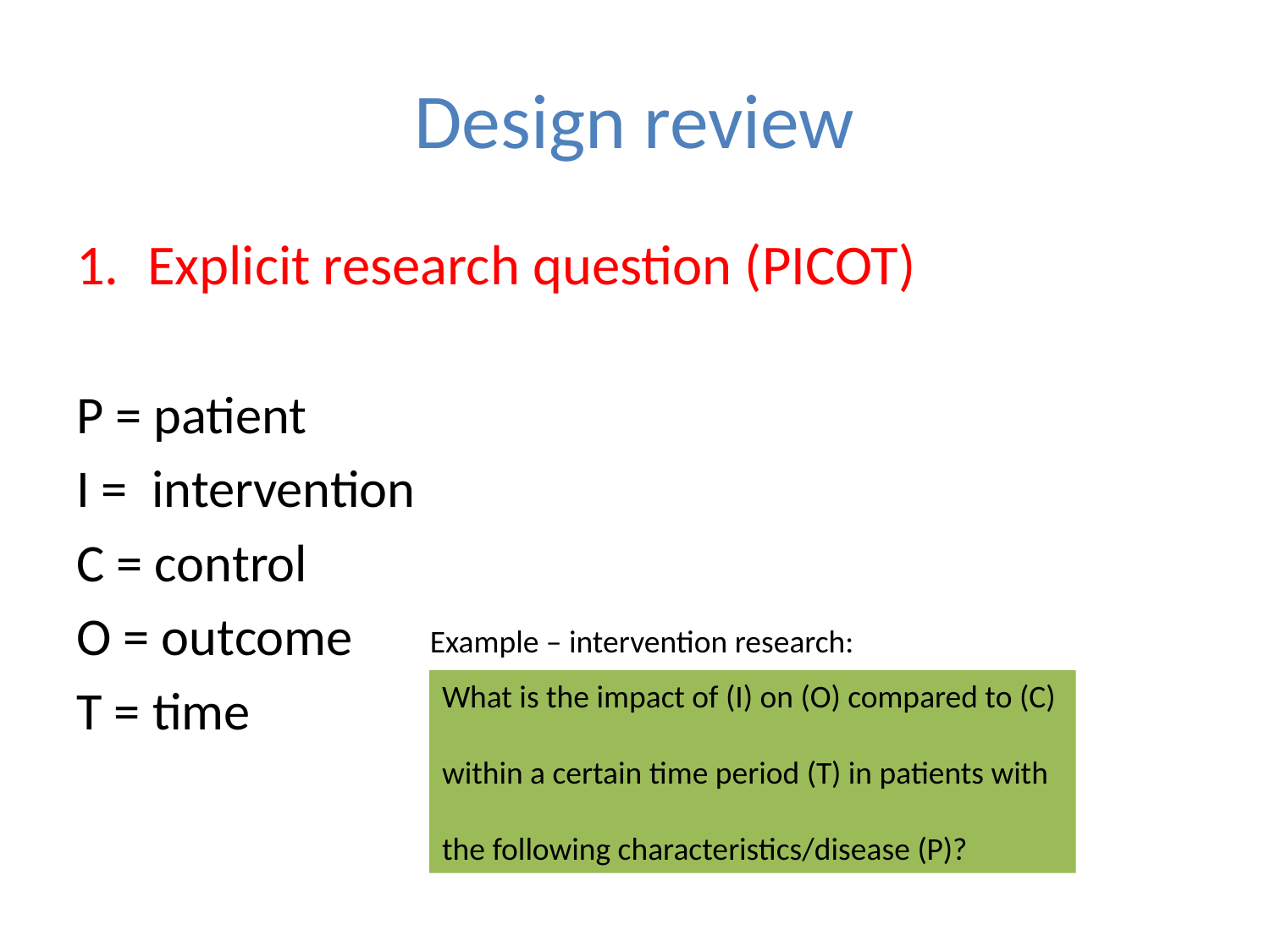

# Design review
Explicit research question (PICOT)

P = patient
I =  intervention
C = control
O = outcome
T = time

Example – intervention research:
What is the impact of (I) on (O) compared to (C)

within a certain time period (T) in patients with

the following characteristics/disease (P)?